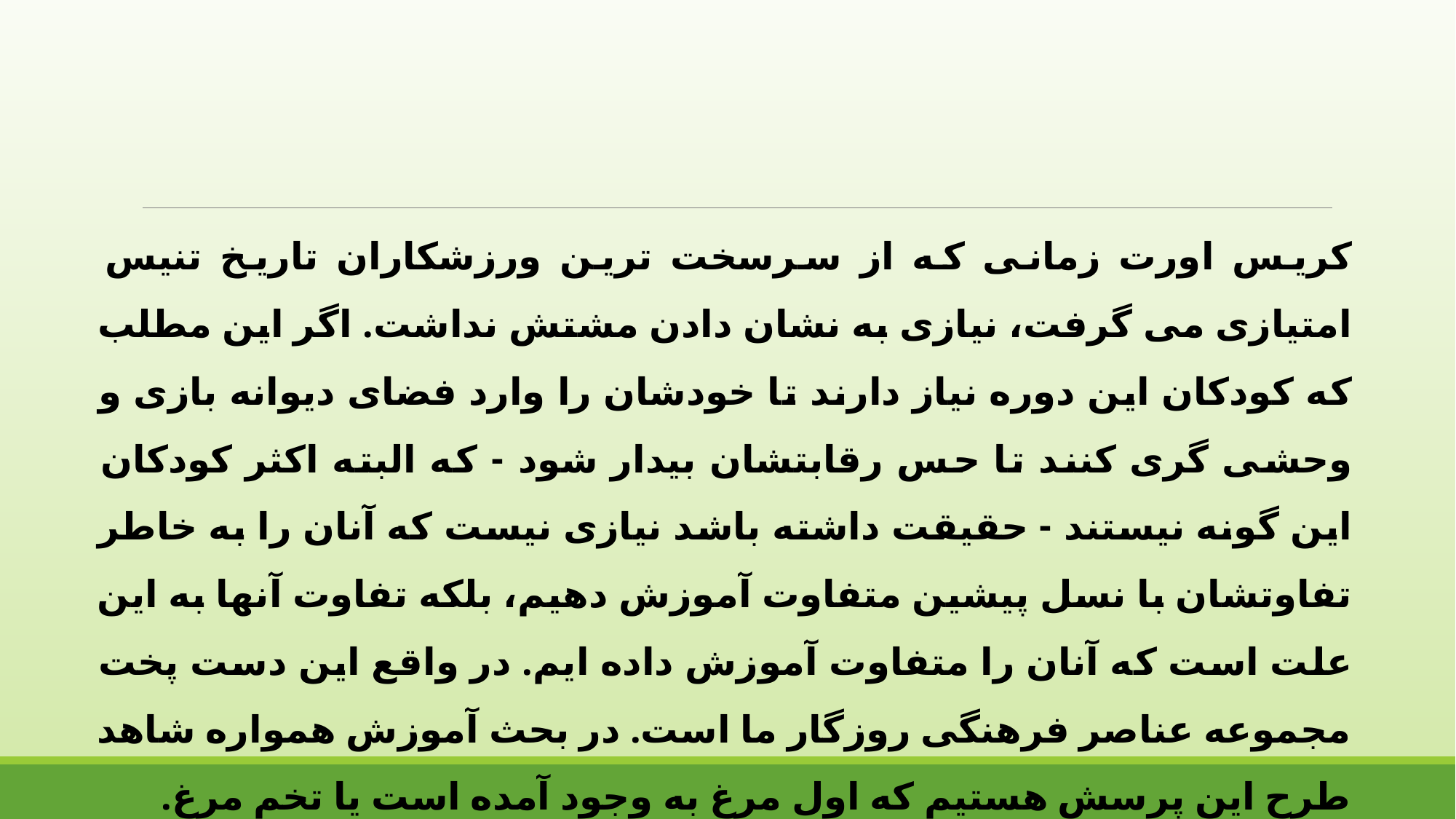

کریس اورت زمانی که از سرسخت ترین ورزشکاران تاریخ تنیس امتیازی می گرفت، نیازی به نشان دادن مشتش نداشت. اگر این مطلب که کودکان این دوره نیاز دارند تا خودشان را وارد فضای دیوانه بازی و وحشی گری کنند تا حس رقابتشان بیدار شود - که البته اکثر کودکان این گونه نیستند - حقیقت داشته باشد نیازی نیست که آنان را به خاطر تفاوتشان با نسل پیشین متفاوت آموزش دهیم، بلکه تفاوت آنها به این علت است که آنان را متفاوت آموزش داده ایم. در واقع این دست پخت مجموعه عناصر فرهنگی روزگار ما است. در بحث آموزش همواره شاهد طرح این پرسش هستیم که اول مرغ به وجود آمده است یا تخم مرغ.